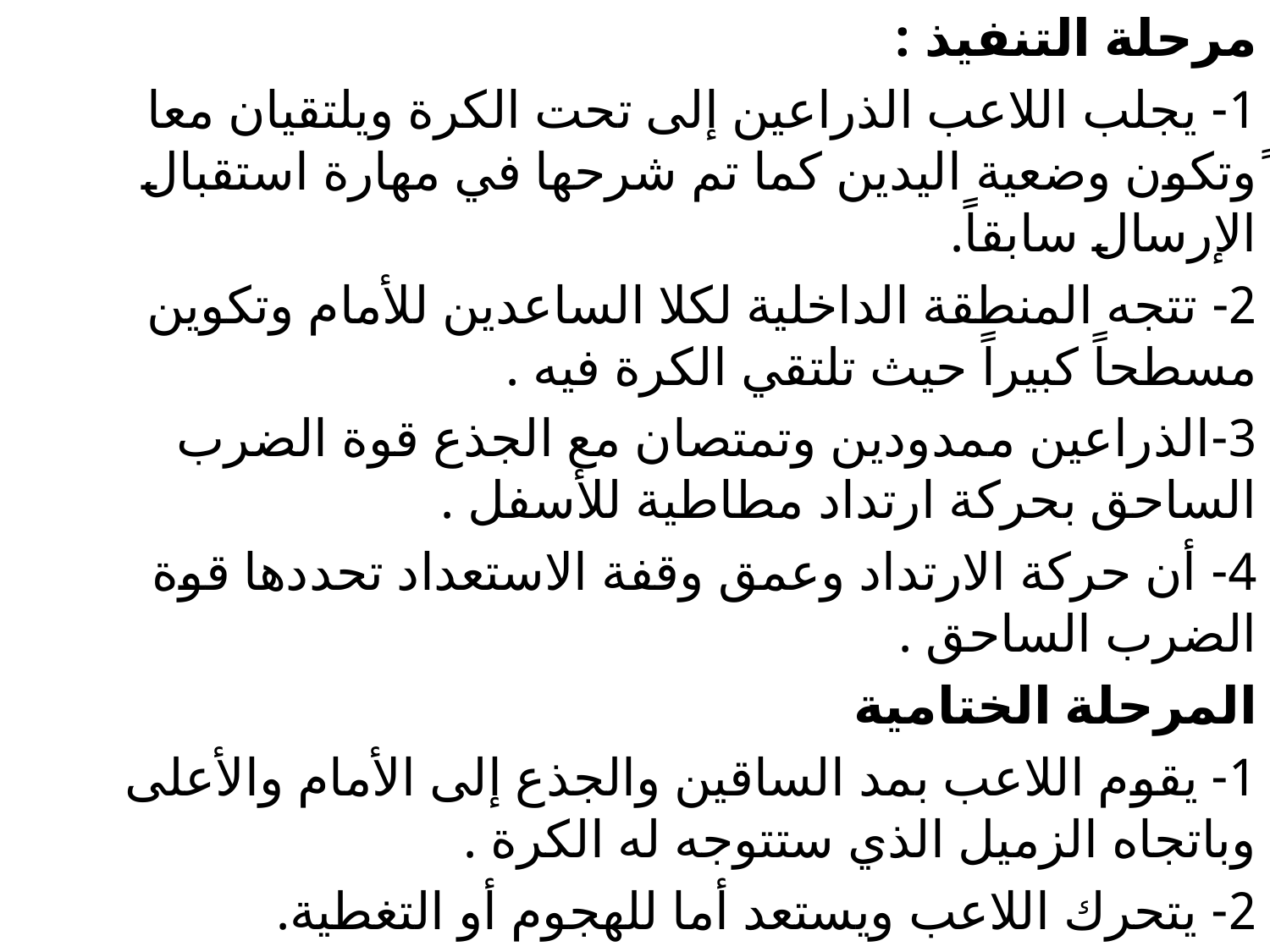

مرحلة التنفيذ :
1- يجلب اللاعب الذراعين إلى تحت الكرة ويلتقيان معا ًوتكون وضعية اليدين كما تم شرحها في مهارة استقبال الإرسال سابقاً.
2- تتجه المنطقة الداخلية لكلا الساعدين للأمام وتكوين مسطحاً كبيراً حيث تلتقي الكرة فيه .
3-الذراعين ممدودين وتمتصان مع الجذع قوة الضرب الساحق بحركة ارتداد مطاطية للأسفل .
4- أن حركة الارتداد وعمق وقفة الاستعداد تحددها قوة الضرب الساحق .
المرحلة الختامية
1- يقوم اللاعب بمد الساقين والجذع إلى الأمام والأعلى وباتجاه الزميل الذي ستتوجه له الكرة .
2- يتحرك اللاعب ويستعد أما للهجوم أو التغطية.